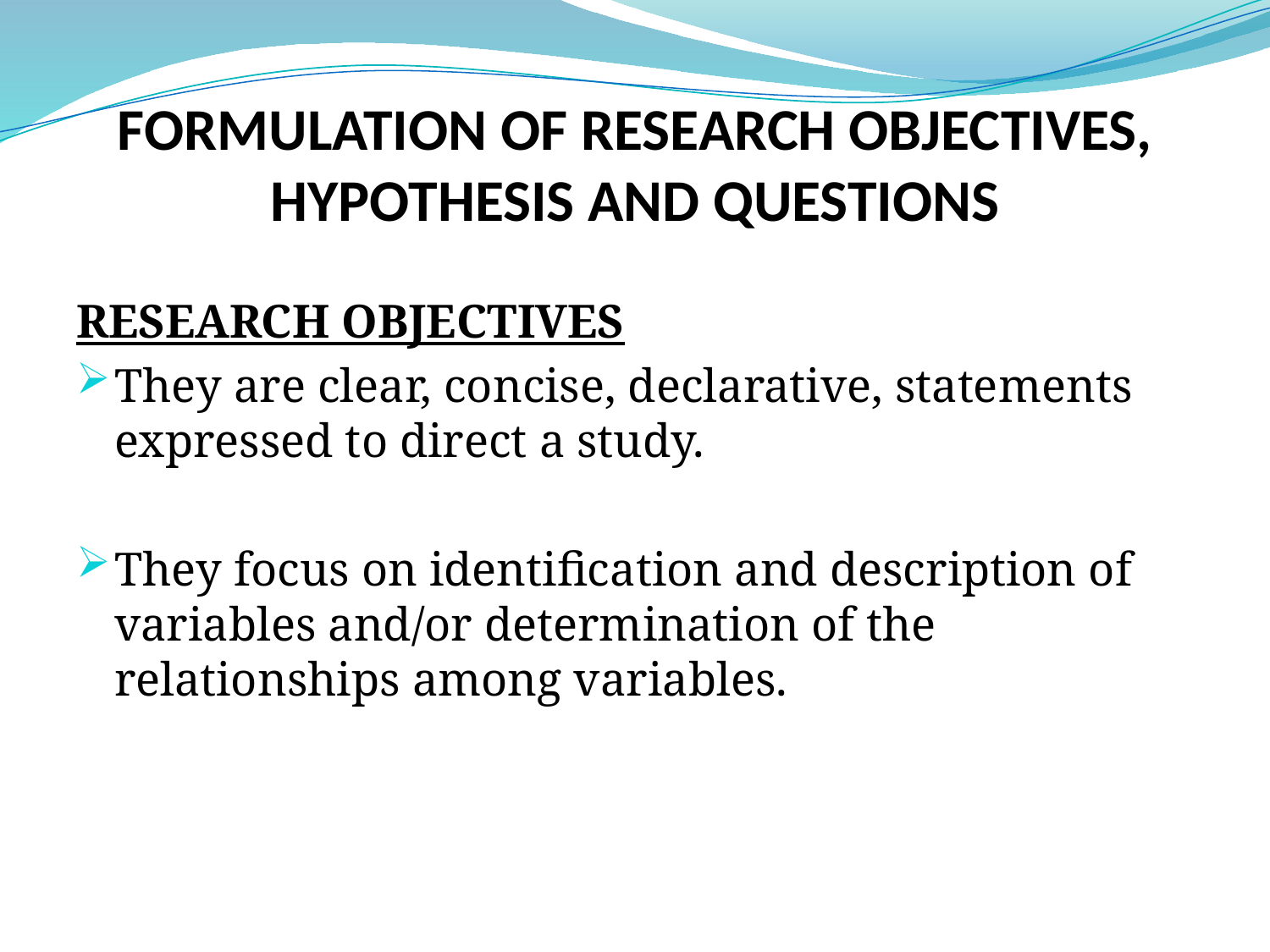

# FORMULATION OF RESEARCH OBJECTIVES, HYPOTHESIS AND QUESTIONS
RESEARCH OBJECTIVES
They are clear, concise, declarative, statements expressed to direct a study.

They focus on identification and description of variables and/or determination of the relationships among variables.